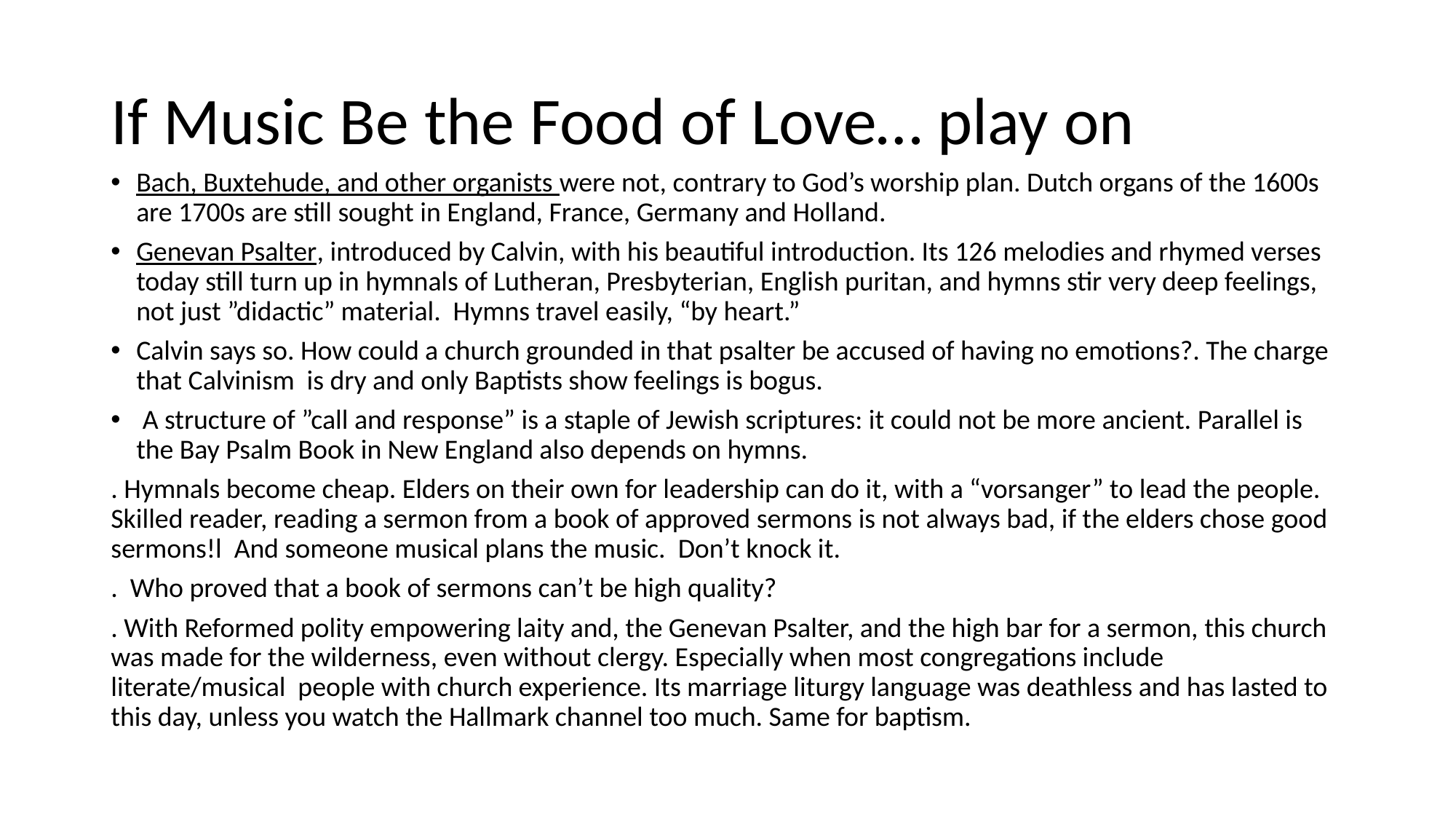

# If Music Be the Food of Love… play on
Bach, Buxtehude, and other organists were not, contrary to God’s worship plan. Dutch organs of the 1600s are 1700s are still sought in England, France, Germany and Holland.
Genevan Psalter, introduced by Calvin, with his beautiful introduction. Its 126 melodies and rhymed verses today still turn up in hymnals of Lutheran, Presbyterian, English puritan, and hymns stir very deep feelings, not just ”didactic” material.  Hymns travel easily, “by heart.”
Calvin says so. How could a church grounded in that psalter be accused of having no emotions?. The charge that Calvinism  is dry and only Baptists show feelings is bogus.
 A structure of ”call and response” is a staple of Jewish scriptures: it could not be more ancient. Parallel is the Bay Psalm Book in New England also depends on hymns.
. Hymnals become cheap. Elders on their own for leadership can do it, with a “vorsanger” to lead the people.  Skilled reader, reading a sermon from a book of approved sermons is not always bad, if the elders chose good sermons!l  And someone musical plans the music.  Don’t knock it.
.  Who proved that a book of sermons can’t be high quality?
. With Reformed polity empowering laity and, the Genevan Psalter, and the high bar for a sermon, this church was made for the wilderness, even without clergy. Especially when most congregations include literate/musical  people with church experience. Its marriage liturgy language was deathless and has lasted to this day, unless you watch the Hallmark channel too much. Same for baptism.